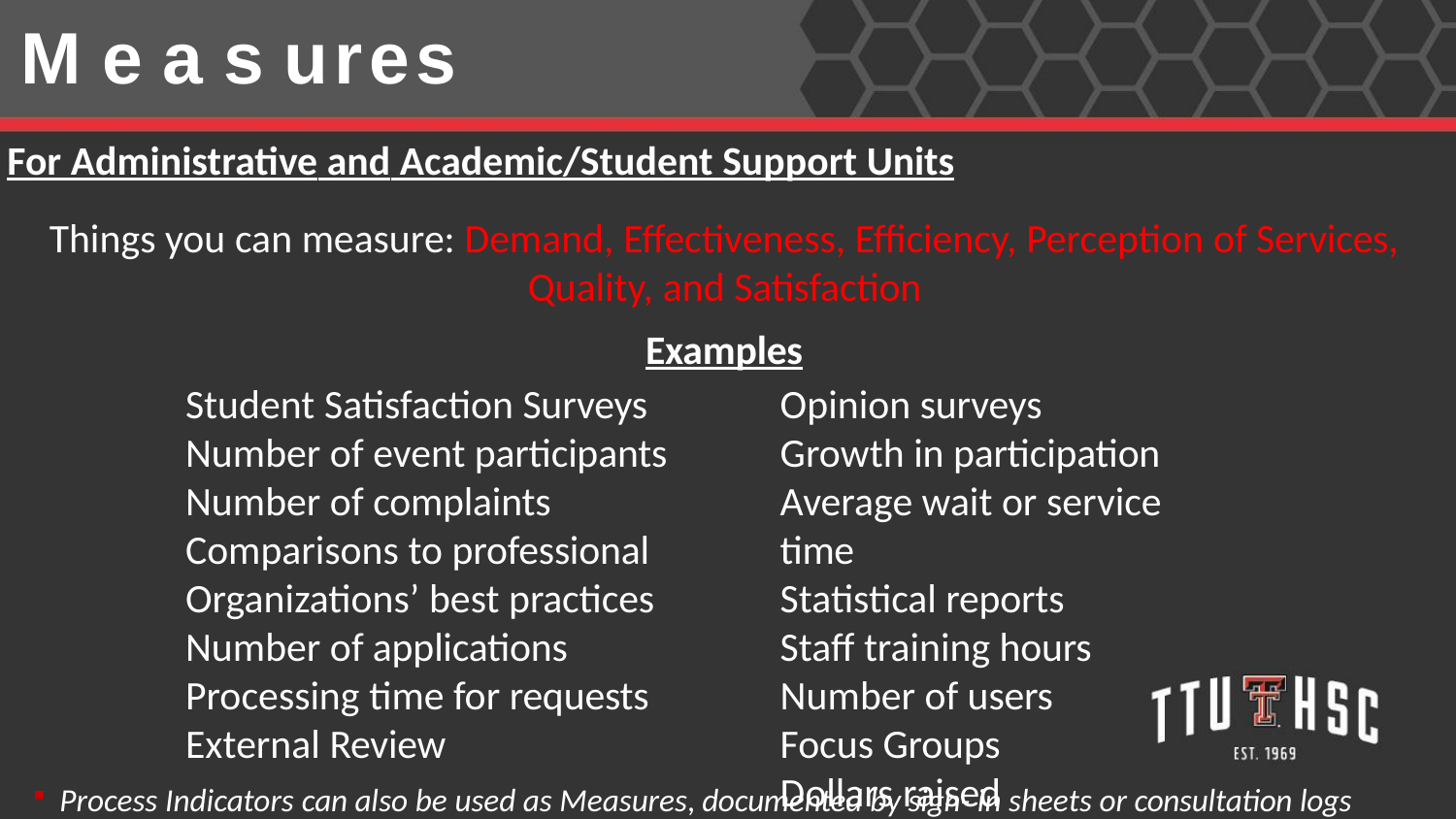

# M e a s ures
For Administrative and Academic/Student Support Units
Things you can measure: Demand, Effectiveness, Efficiency, Perception of Services,
Quality, and Satisfaction
Examples
Student Satisfaction Surveys Number of event participants Number of complaints Comparisons to professional Organizations’ best practices Number of applications Processing time for requests External Review
Opinion surveys Growth in participation
Average wait or service time
Statistical reports Staff training hours Number of users Focus Groups
Dollars raised
Process Indicators can also be used as Measures, documented by sign- in sheets or consultation logs